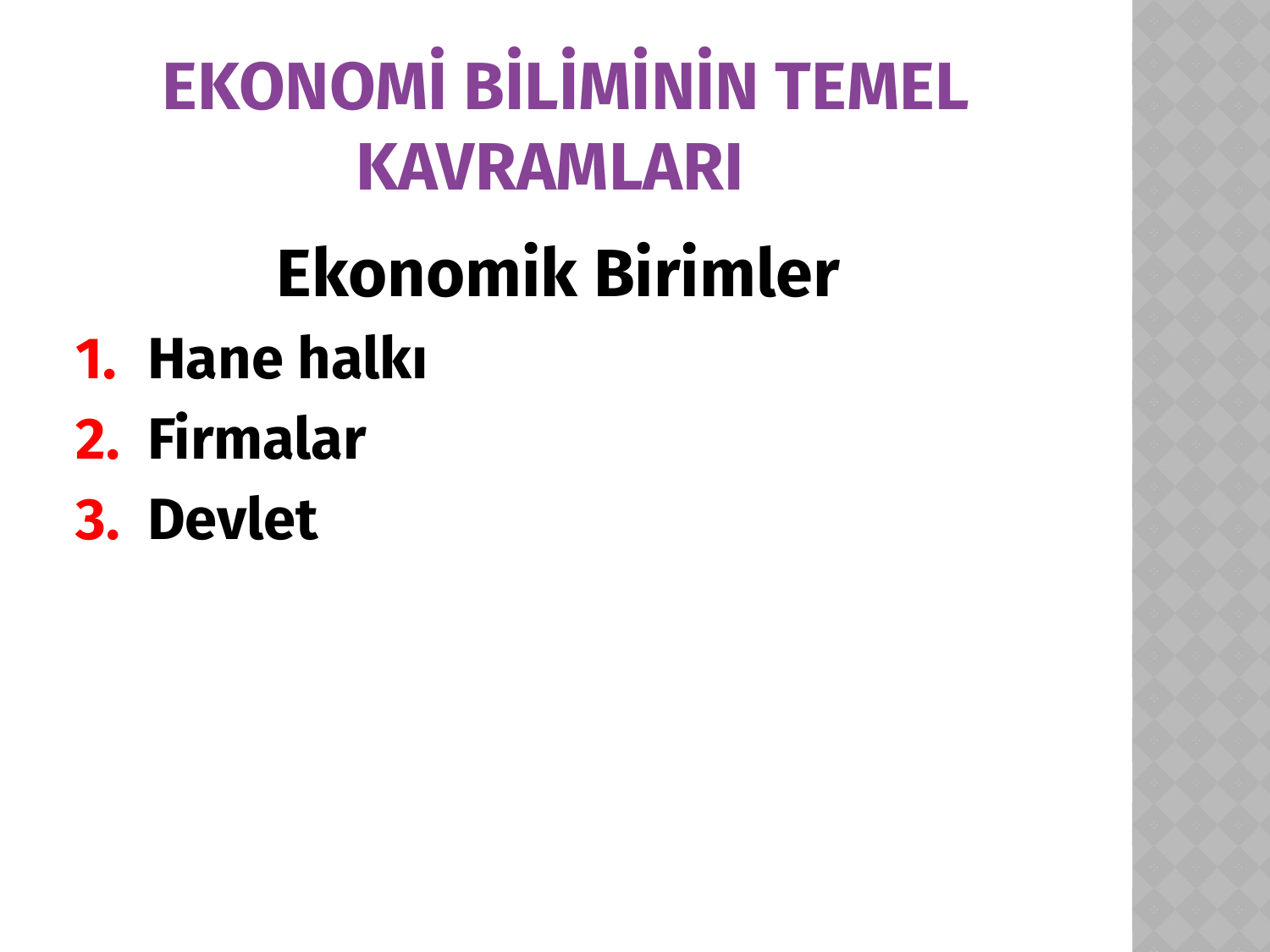

# Ekonomi Biliminin Temel Kavramları
Ekonomik Birimler
Hane halkı
Firmalar
Devlet